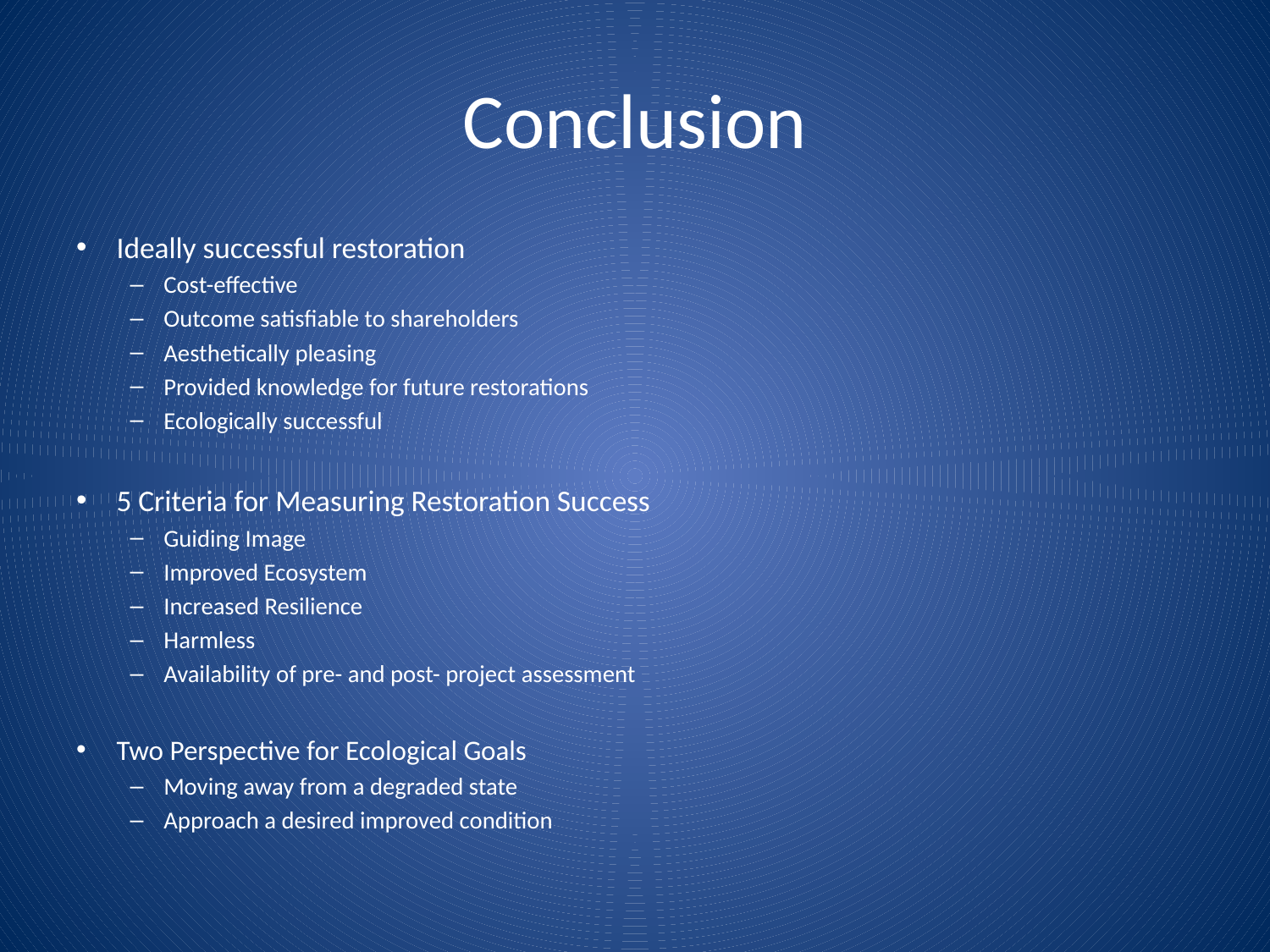

# Conclusion
Ideally successful restoration
Cost-effective
Outcome satisfiable to shareholders
Aesthetically pleasing
Provided knowledge for future restorations
Ecologically successful

5 Criteria for Measuring Restoration Success
Guiding Image
Improved Ecosystem
Increased Resilience
Harmless
Availability of pre- and post- project assessment

Two Perspective for Ecological Goals
Moving away from a degraded state
Approach a desired improved condition